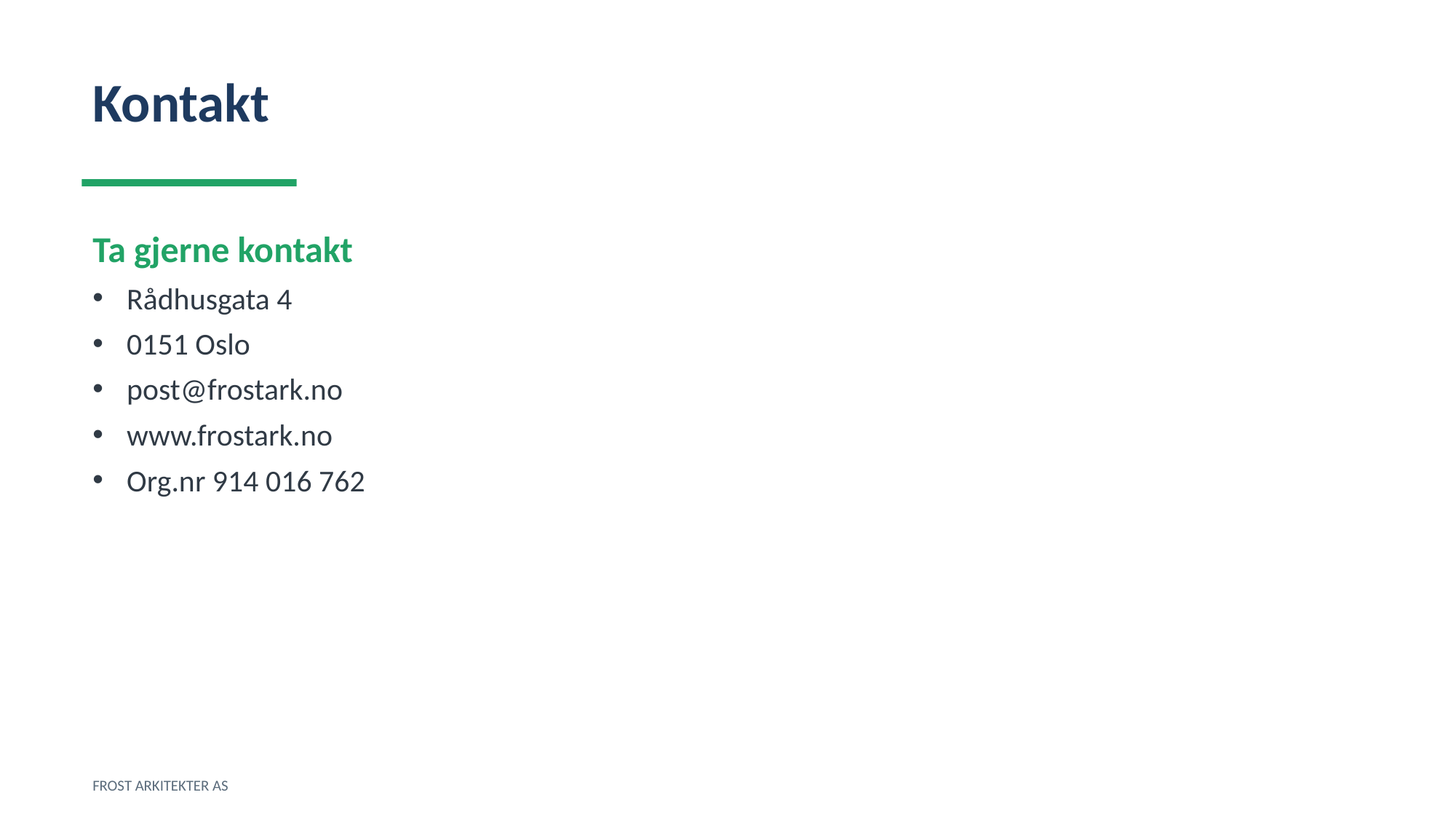

Kontakt

Ta gjerne kontakt
Rådhusgata 4
0151 Oslo
post@frostark.no
www.frostark.no
Org.nr 914 016 762
FROST ARKITEKTER AS